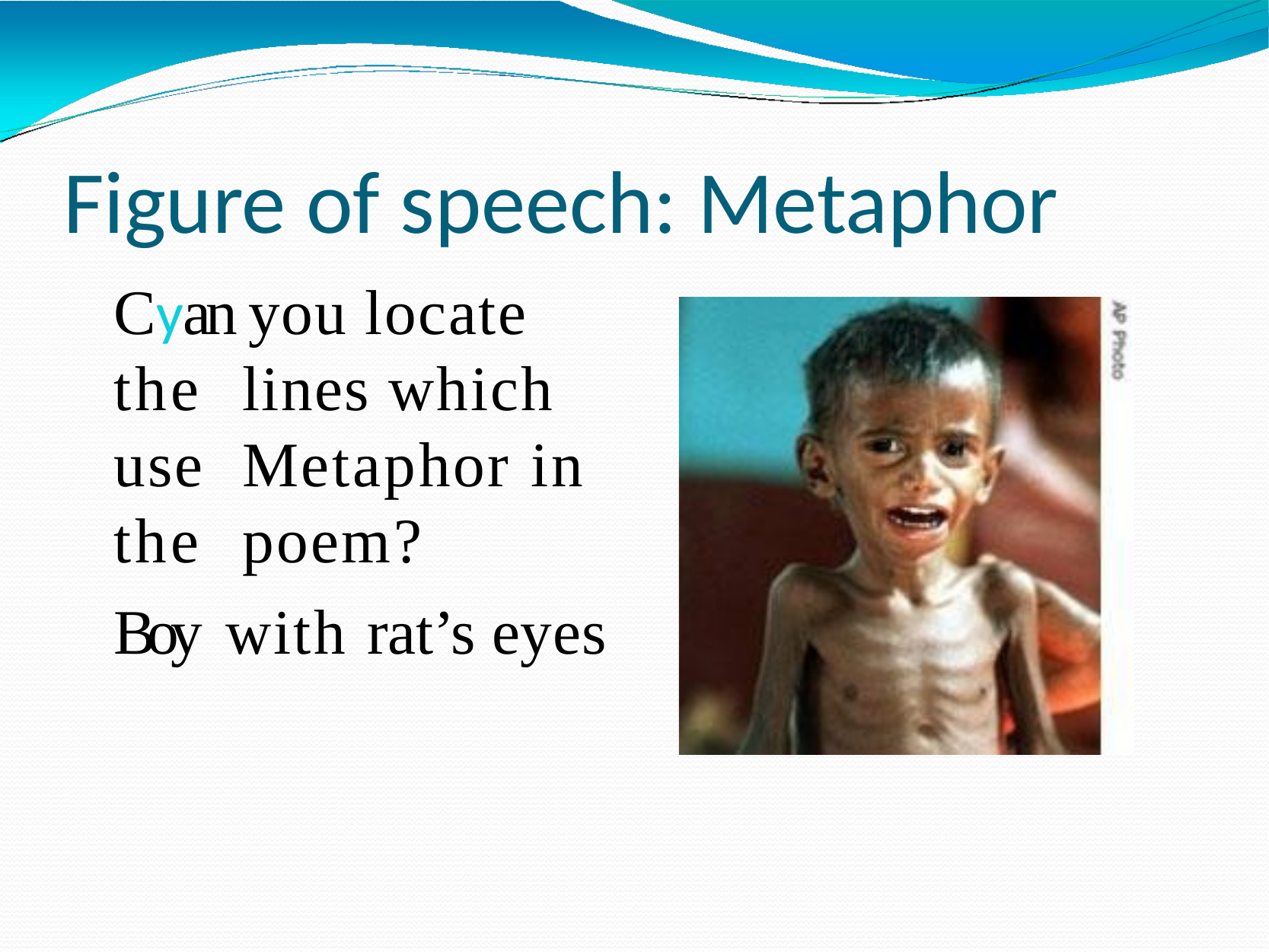

# Figure of speech: Metaphor
Cyan you locate the  lines which use  Metaphor in the  poem?
Boy  with rat’s eyes